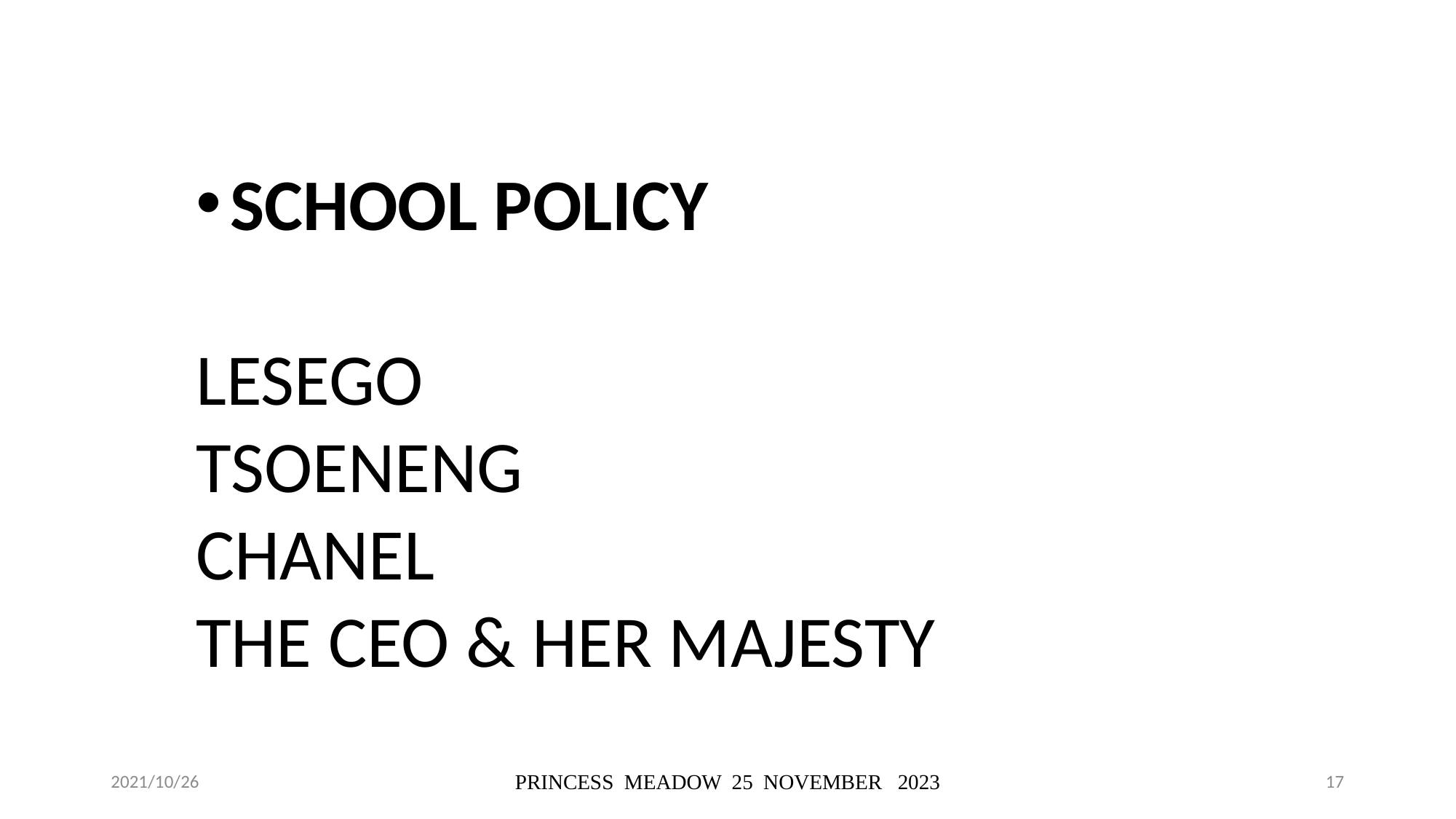

SCHOOL POLICY

LESEGO
TSOENENG
CHANEL
THE CEO & HER MAJESTY

2021/10/26
PRINCESS  MEADOW  25  NOVEMBER   2023
17